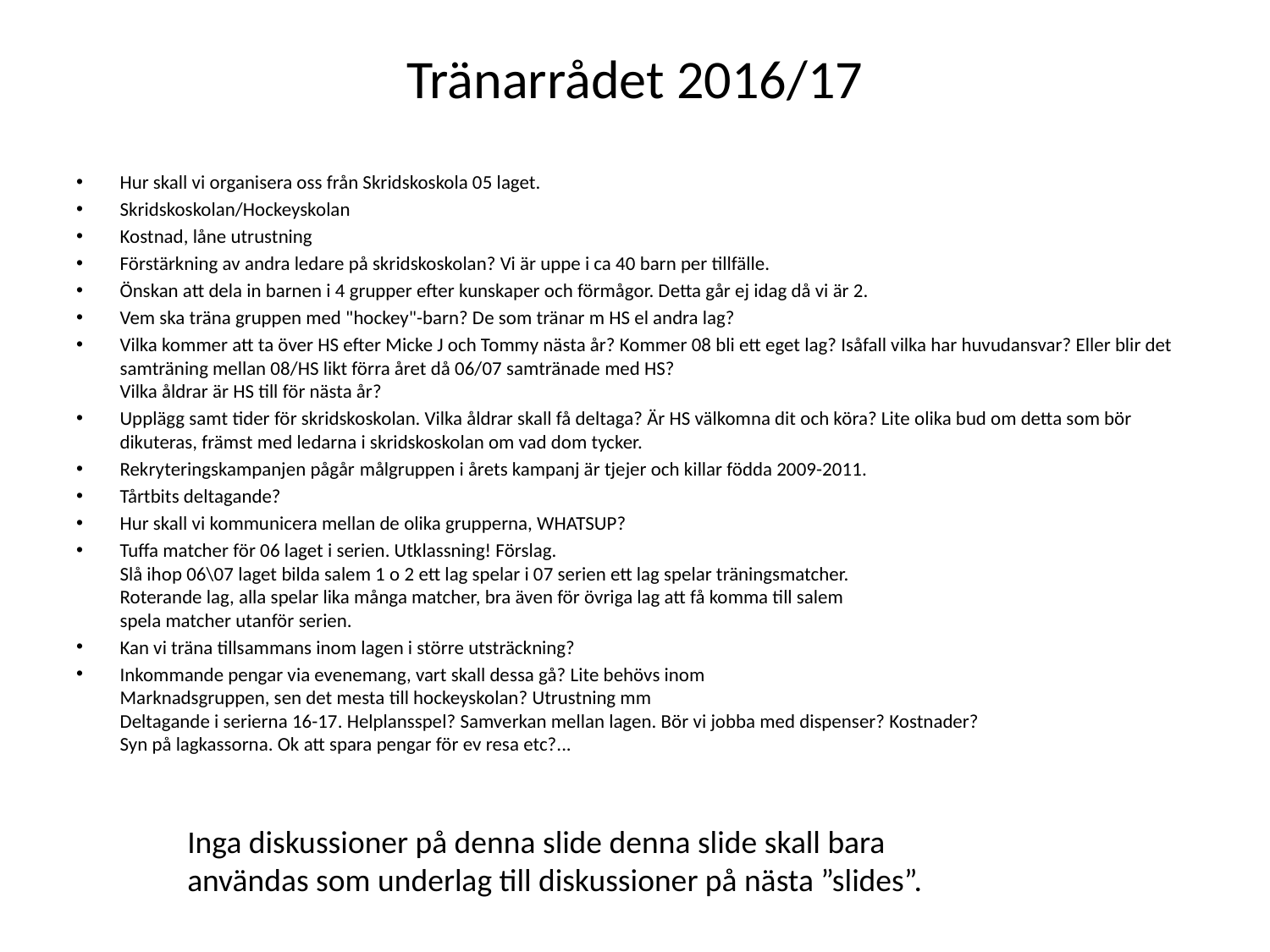

# Tränarrådet 2016/17

Hur skall vi organisera oss från Skridskoskola 05 laget.
Skridskoskolan/Hockeyskolan
Kostnad, låne utrustning
Förstärkning av andra ledare på skridskoskolan? Vi är uppe i ca 40 barn per tillfälle.
Önskan att dela in barnen i 4 grupper efter kunskaper och förmågor. Detta går ej idag då vi är 2.
Vem ska träna gruppen med "hockey"-barn? De som tränar m HS el andra lag?
Vilka kommer att ta över HS efter Micke J och Tommy nästa år? Kommer 08 bli ett eget lag? Isåfall vilka har huvudansvar? Eller blir det samträning mellan 08/HS likt förra året då 06/07 samtränade med HS?
Vilka åldrar är HS till för nästa år?
Upplägg samt tider för skridskoskolan. Vilka åldrar skall få deltaga? Är HS välkomna dit och köra? Lite olika bud om detta som bör dikuteras, främst med ledarna i skridskoskolan om vad dom tycker.
Rekryteringskampanjen pågår målgruppen i årets kampanj är tjejer och killar födda 2009-2011.
Tårtbits deltagande?
Hur skall vi kommunicera mellan de olika grupperna, WHATSUP?
Tuffa matcher för 06 laget i serien. Utklassning! Förslag.
Slå ihop 06\07 laget bilda salem 1 o 2 ett lag spelar i 07 serien ett lag spelar träningsmatcher.
Roterande lag, alla spelar lika många matcher, bra även för övriga lag att få komma till salem
spela matcher utanför serien.
Kan vi träna tillsammans inom lagen i större utsträckning?
Inkommande pengar via evenemang, vart skall dessa gå? Lite behövs inom 
Marknadsgruppen, sen det mesta till hockeyskolan? Utrustning mm
Deltagande i serierna 16-17. Helplansspel? Samverkan mellan lagen. Bör vi jobba med dispenser? Kostnader?
Syn på lagkassorna. Ok att spara pengar för ev resa etc?...

Inga diskussioner på denna slide denna slide skall bara användas som underlag till diskussioner på nästa ”slides”.